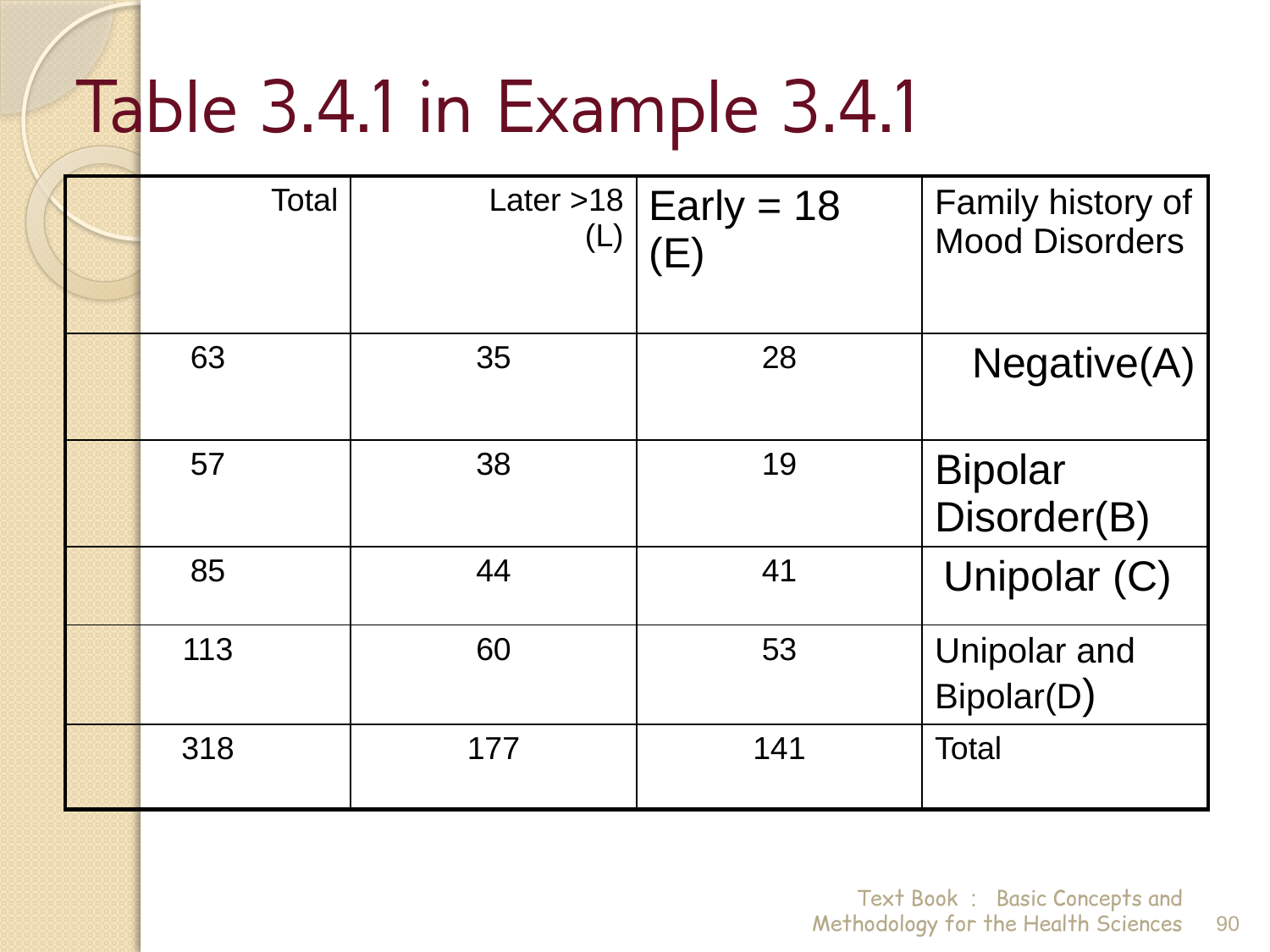

# Table 3.4.1 in Example 3.4.1
| Total | Later >18 (L) | Early = 18 (E) | Family history of Mood Disorders |
| --- | --- | --- | --- |
| 63 | 35 | 28 | Negative(A) |
| 57 | 38 | 19 | Bipolar Disorder(B) |
| 85 | 44 | 41 | Unipolar (C) |
| 113 | 60 | 53 | Unipolar and Bipolar(D) |
| 318 | 177 | 141 | Total |
Text Book  :   Basic Concepts and Methodology for the Health Sciences
90